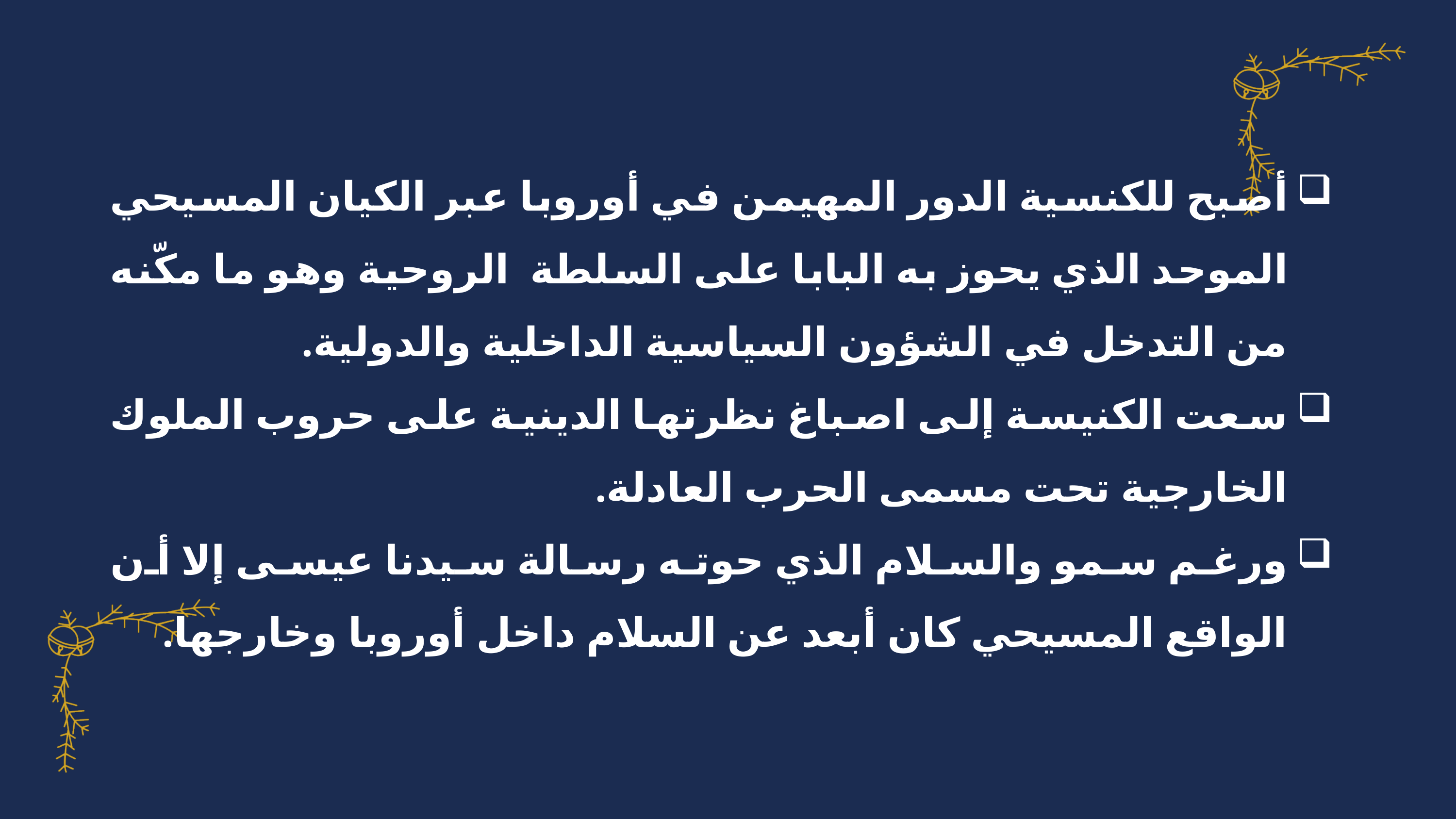

أصبح للكنسية الدور المهيمن في أوروبا عبر الكيان المسيحي الموحد الذي يحوز به البابا على السلطة  الروحية وهو ما مكّنه من التدخل في الشؤون السياسية الداخلية والدولية.
سعت الكنيسة إلى اصباغ نظرتها الدينية على حروب الملوك الخارجية تحت مسمى الحرب العادلة.
ورغم سمو والسلام الذي حوته رسالة سيدنا عيسى إلا أن الواقع المسيحي كان أبعد عن السلام داخل أوروبا وخارجها.